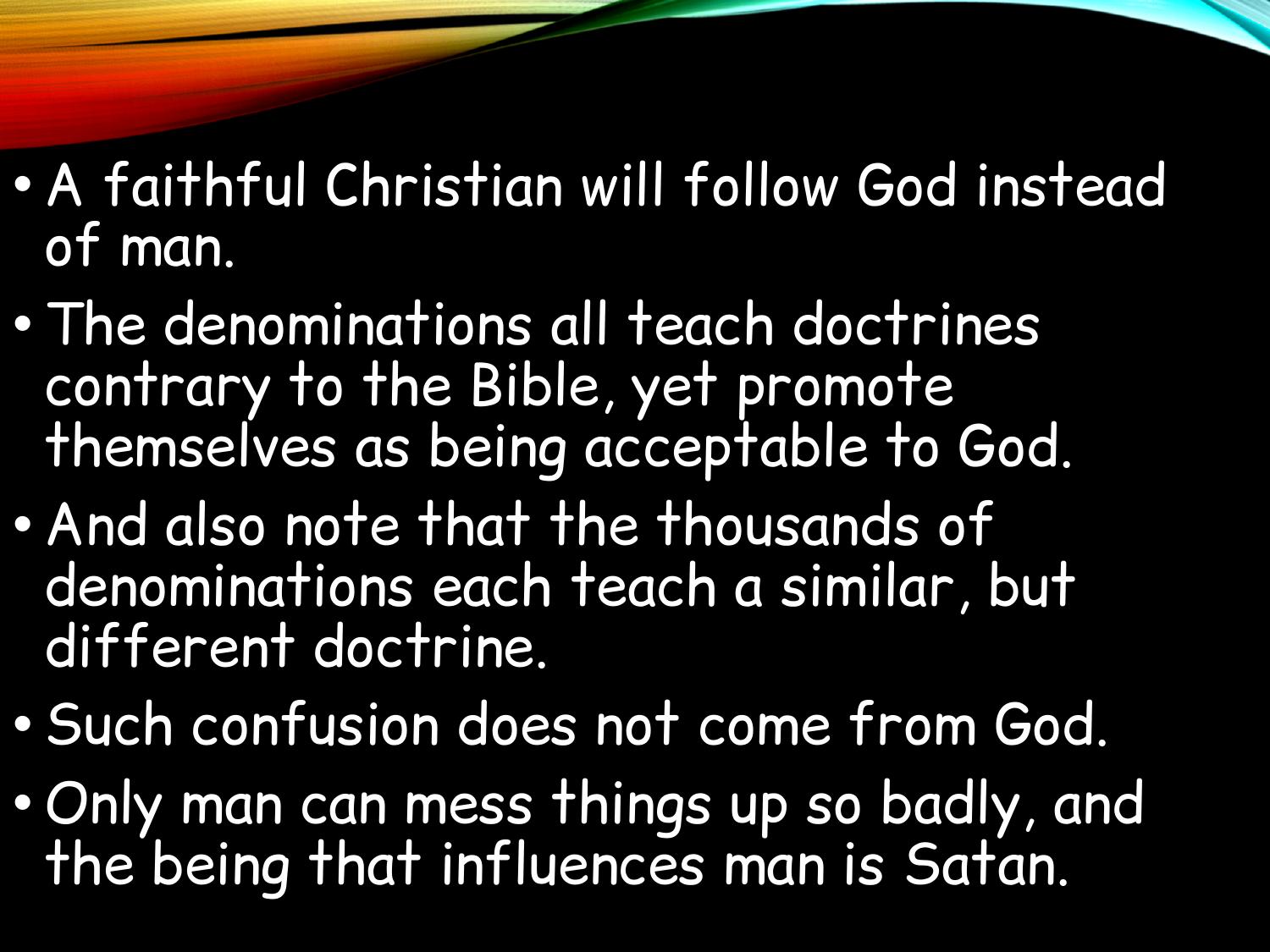

A faithful Christian will follow God instead of man.
The denominations all teach doctrines contrary to the Bible, yet promote themselves as being acceptable to God.
And also note that the thousands of denominations each teach a similar, but different doctrine.
Such confusion does not come from God.
Only man can mess things up so badly, and the being that influences man is Satan.